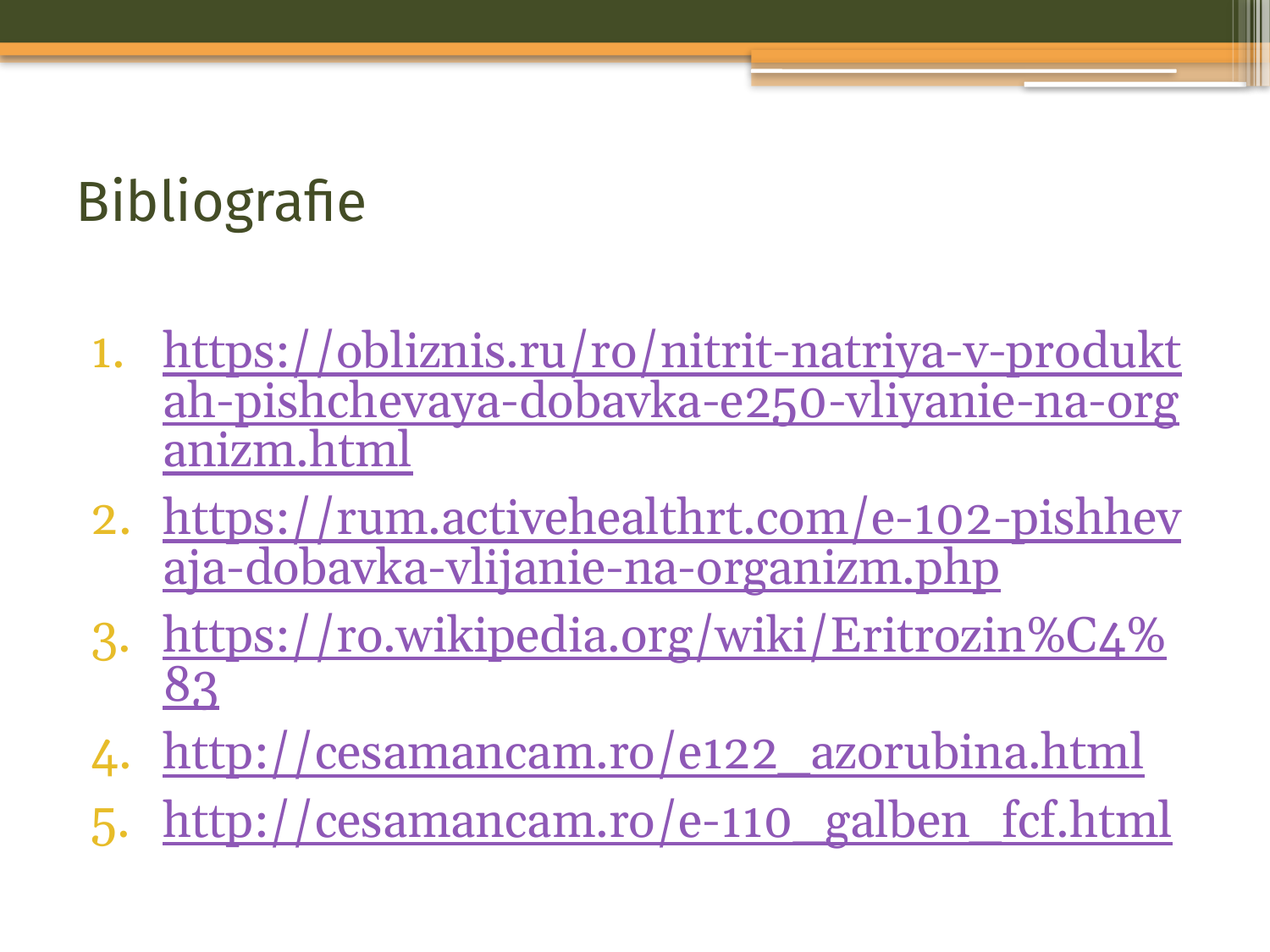

# Bibliografie
https://obliznis.ru/ro/nitrit-natriya-v-produktah-pishchevaya-dobavka-e250-vliyanie-na-organizm.html
https://rum.activehealthrt.com/e-102-pishhevaja-dobavka-vlijanie-na-organizm.php
https://ro.wikipedia.org/wiki/Eritrozin%C4%83
http://cesamancam.ro/e122_azorubina.html
http://cesamancam.ro/e-110_galben_fcf.html